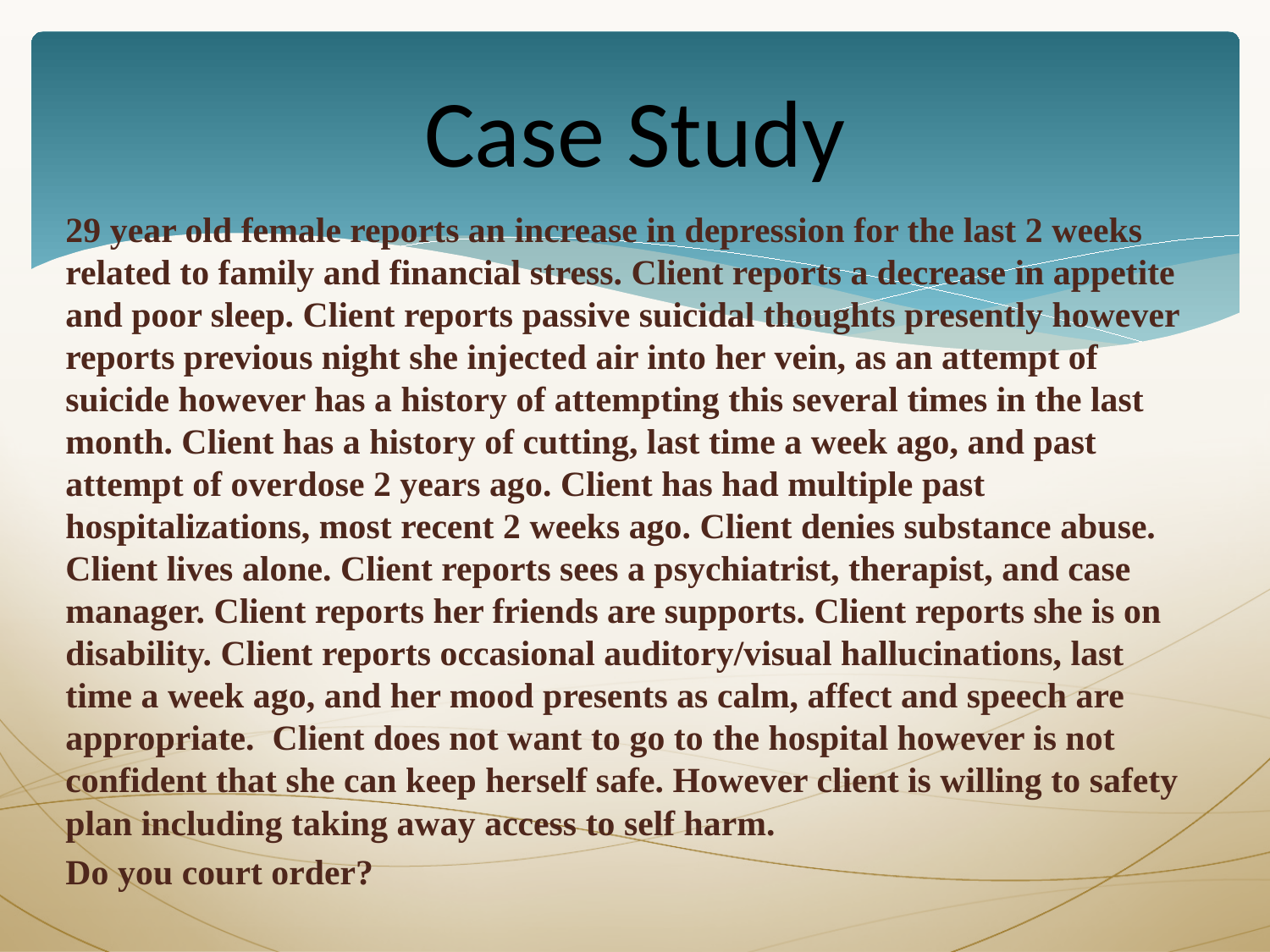

# Case Study
29 year old female reports an increase in depression for the last 2 weeks related to family and financial stress. Client reports a decrease in appetite and poor sleep. Client reports passive suicidal thoughts presently however reports previous night she injected air into her vein, as an attempt of suicide however has a history of attempting this several times in the last month. Client has a history of cutting, last time a week ago, and past attempt of overdose 2 years ago. Client has had multiple past hospitalizations, most recent 2 weeks ago. Client denies substance abuse. Client lives alone. Client reports sees a psychiatrist, therapist, and case manager. Client reports her friends are supports. Client reports she is on disability. Client reports occasional auditory/visual hallucinations, last time a week ago, and her mood presents as calm, affect and speech are appropriate.  Client does not want to go to the hospital however is not confident that she can keep herself safe. However client is willing to safety plan including taking away access to self harm.
Do you court order?